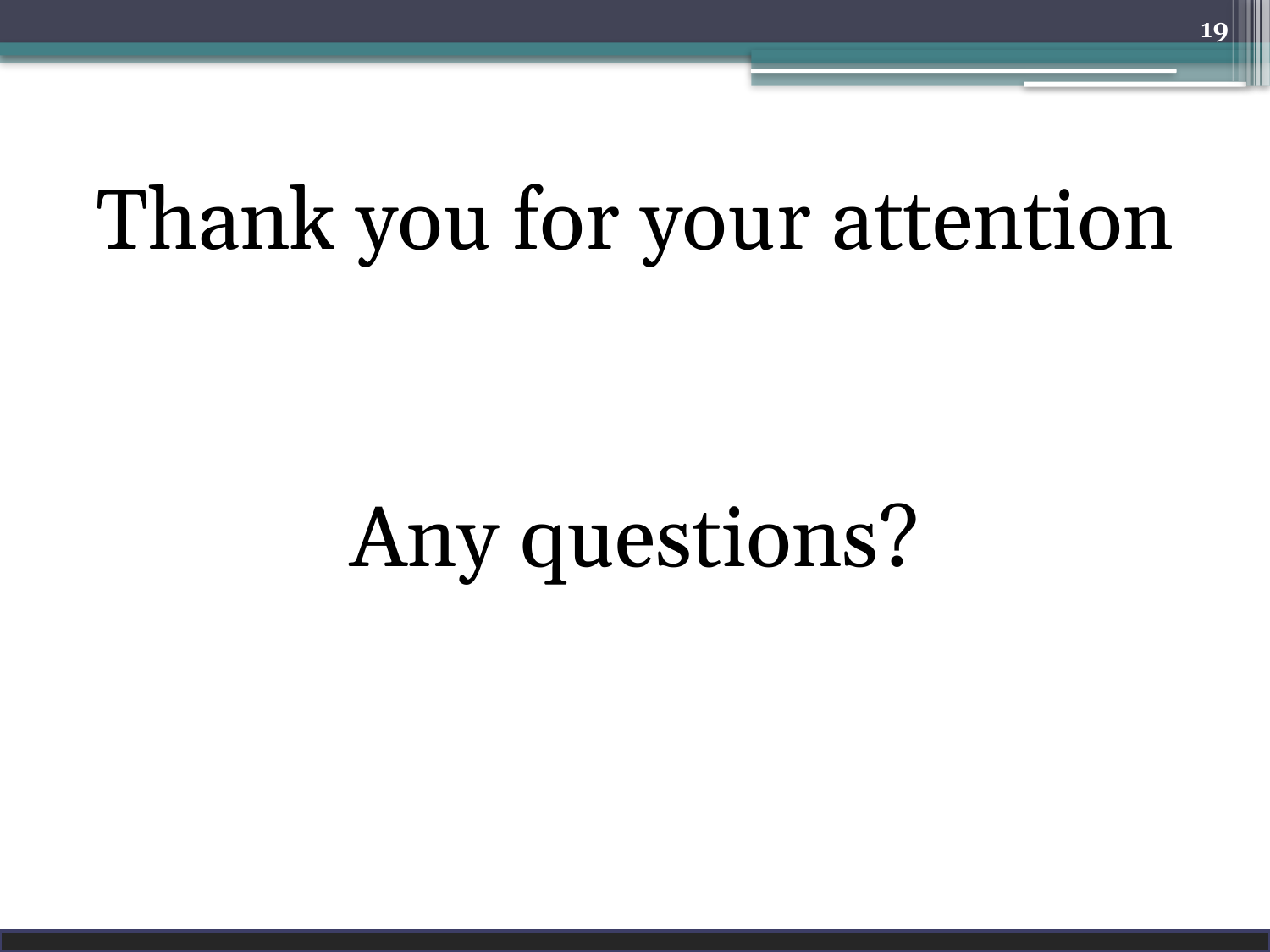

19
Thank you for your attention

Any questions?